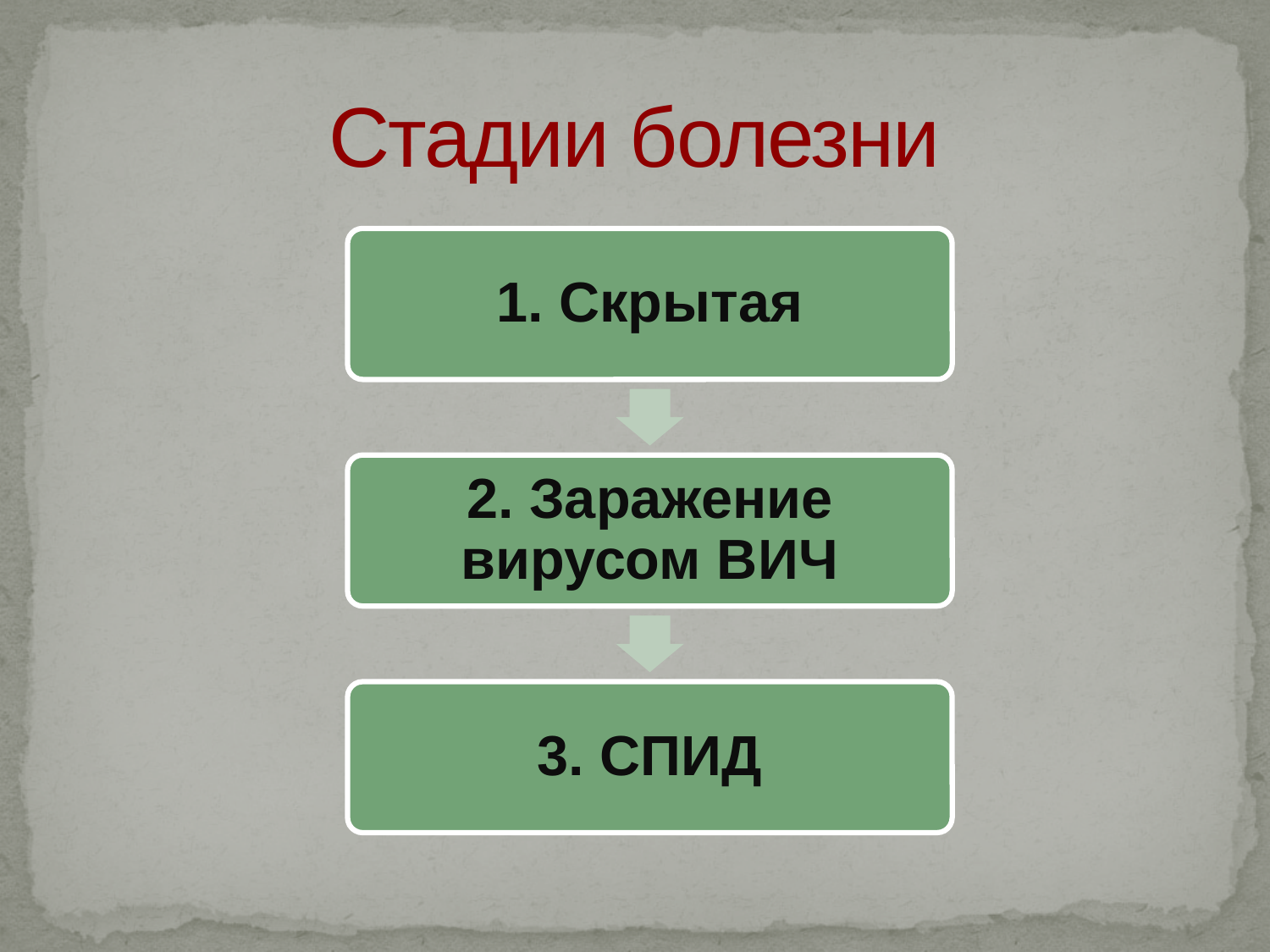

# Стадии болезни
1. Скрытая

2. Заражение вирусом ВИЧ

3. СПИД